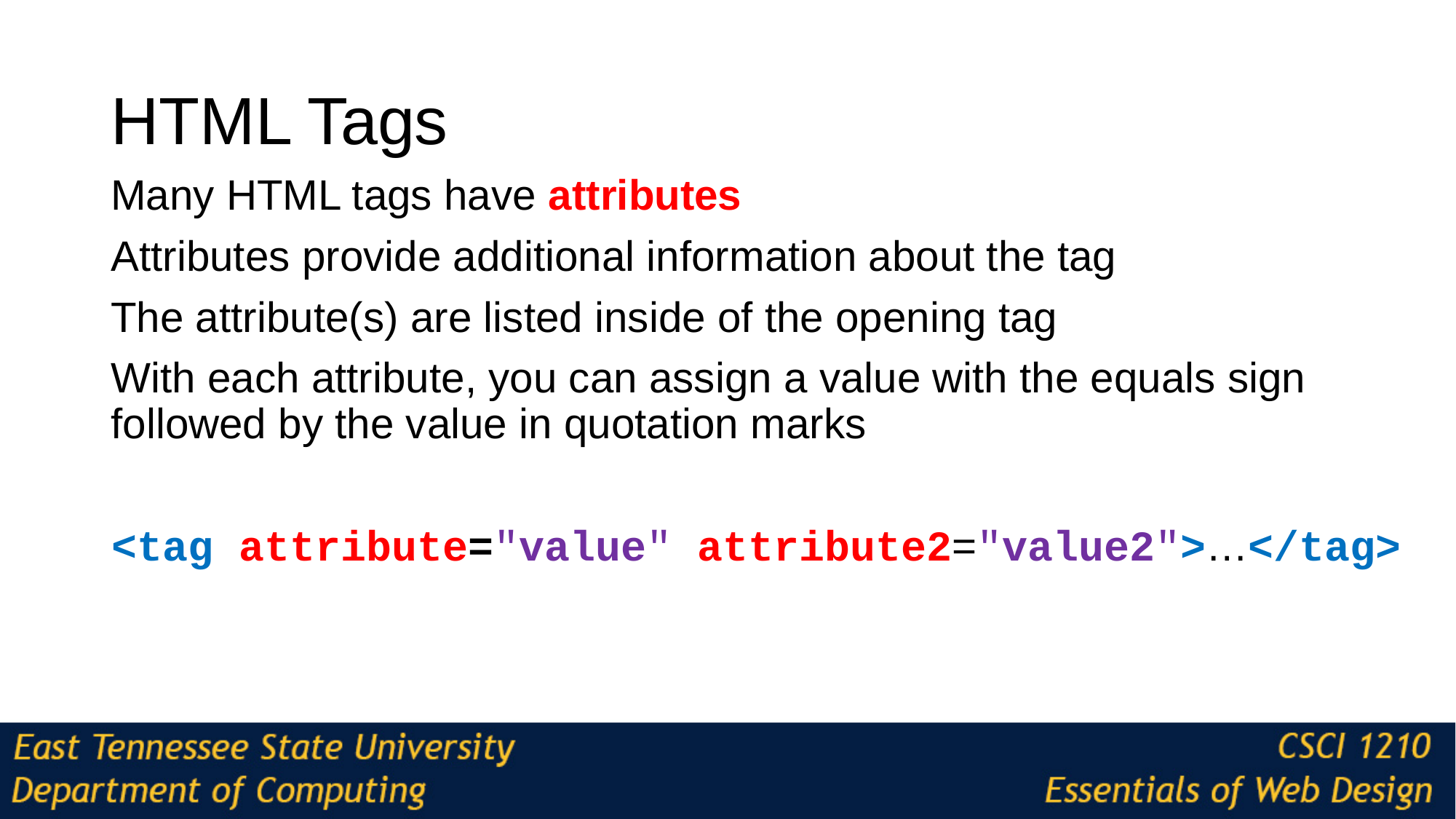

# HTML Tags
Many HTML tags have attributes
Attributes provide additional information about the tag
The attribute(s) are listed inside of the opening tag
With each attribute, you can assign a value with the equals sign followed by the value in quotation marks

<tag attribute="value" attribute2="value2">…</tag>